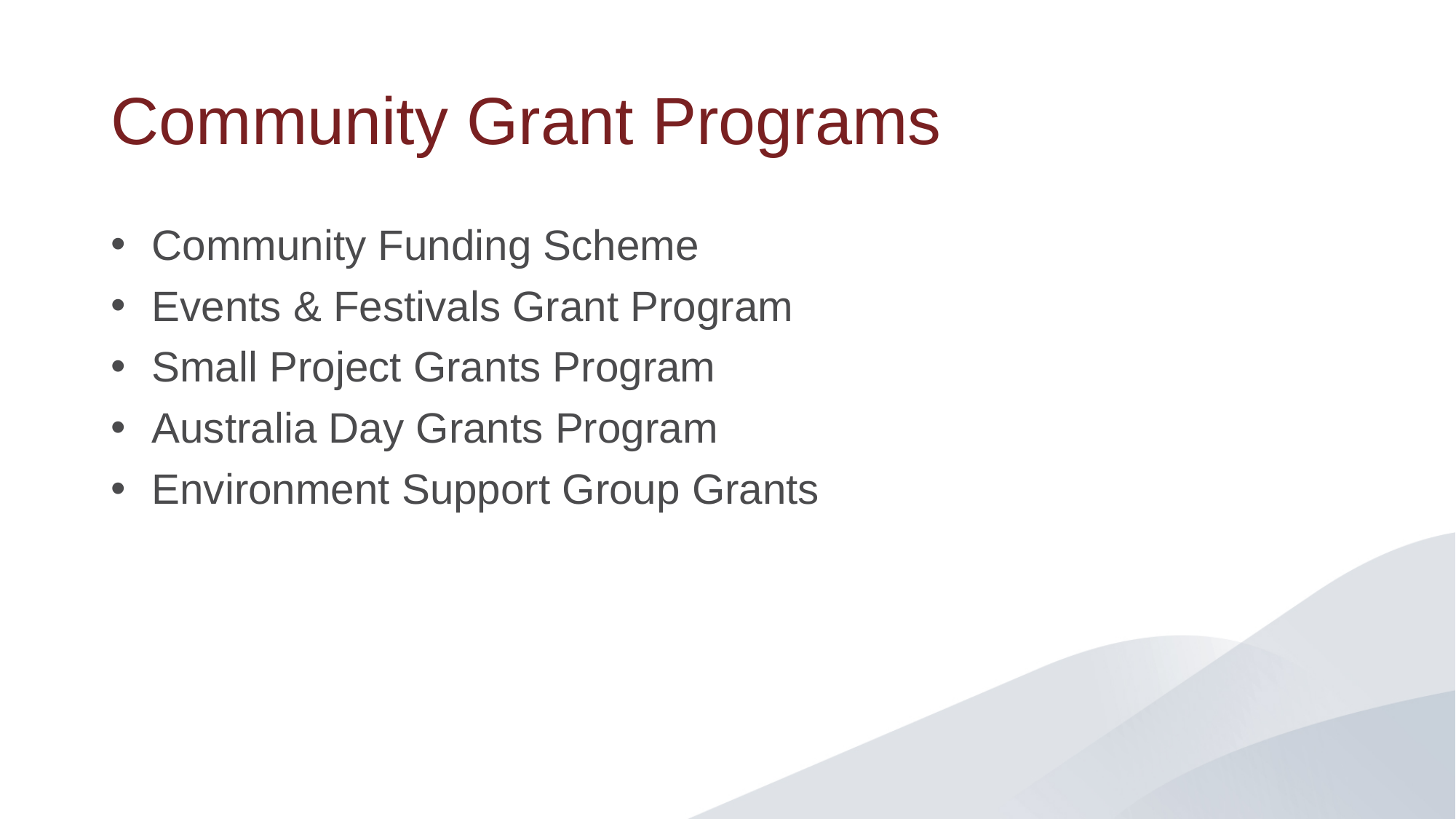

# Community Grant Programs
Community Funding Scheme
Events & Festivals Grant Program
Small Project Grants Program
Australia Day Grants Program
Environment Support Group Grants